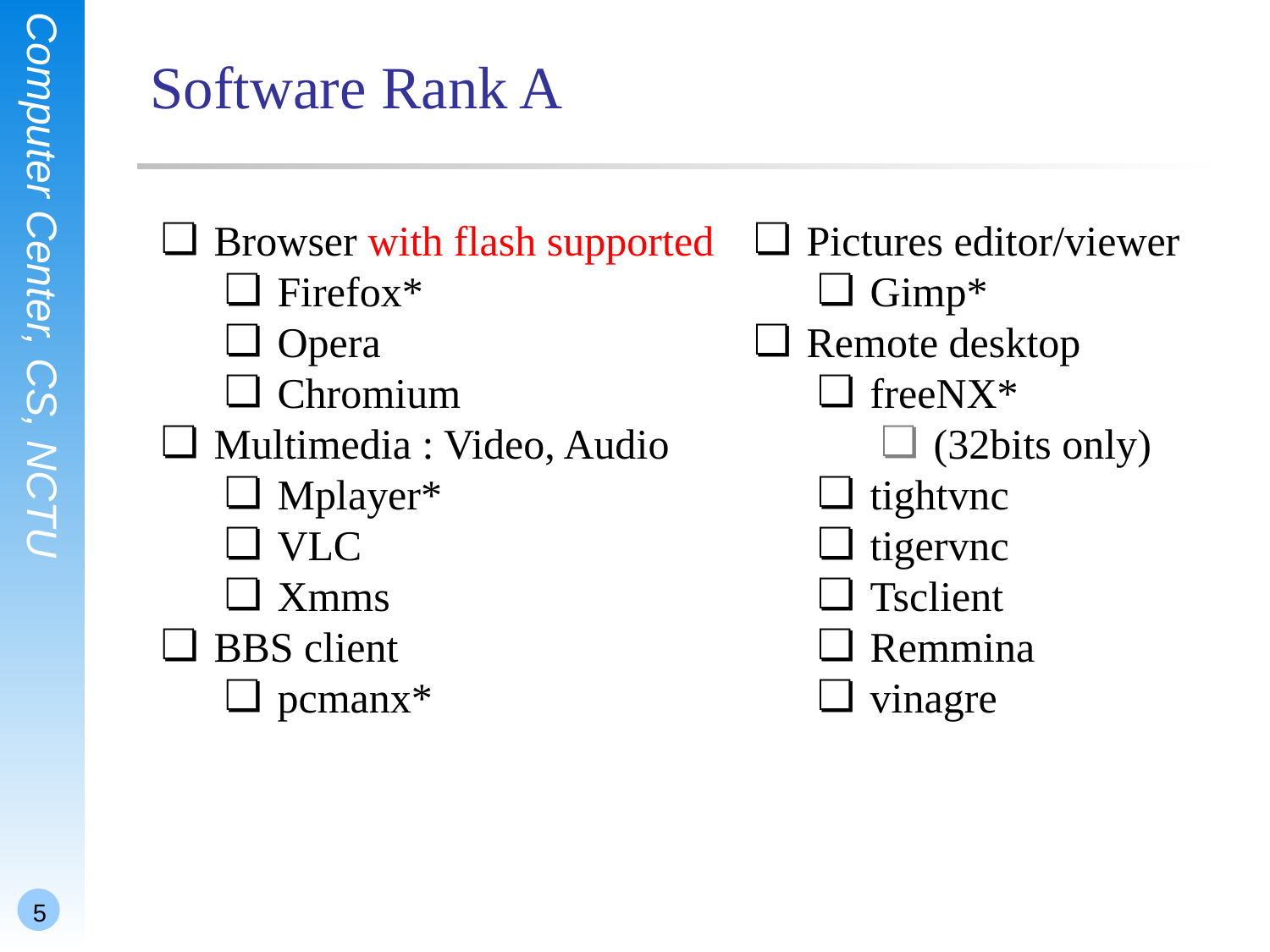

# Software Rank A
Browser with flash supported
Firefox*
Opera
Chromium
Multimedia : Video, Audio
Mplayer*
VLC
Xmms
BBS client
pcmanx*
Pictures editor/viewer
Gimp*
Remote desktop
freeNX*
(32bits only)
tightvnc
tigervnc
Tsclient
Remmina
vinagre
5